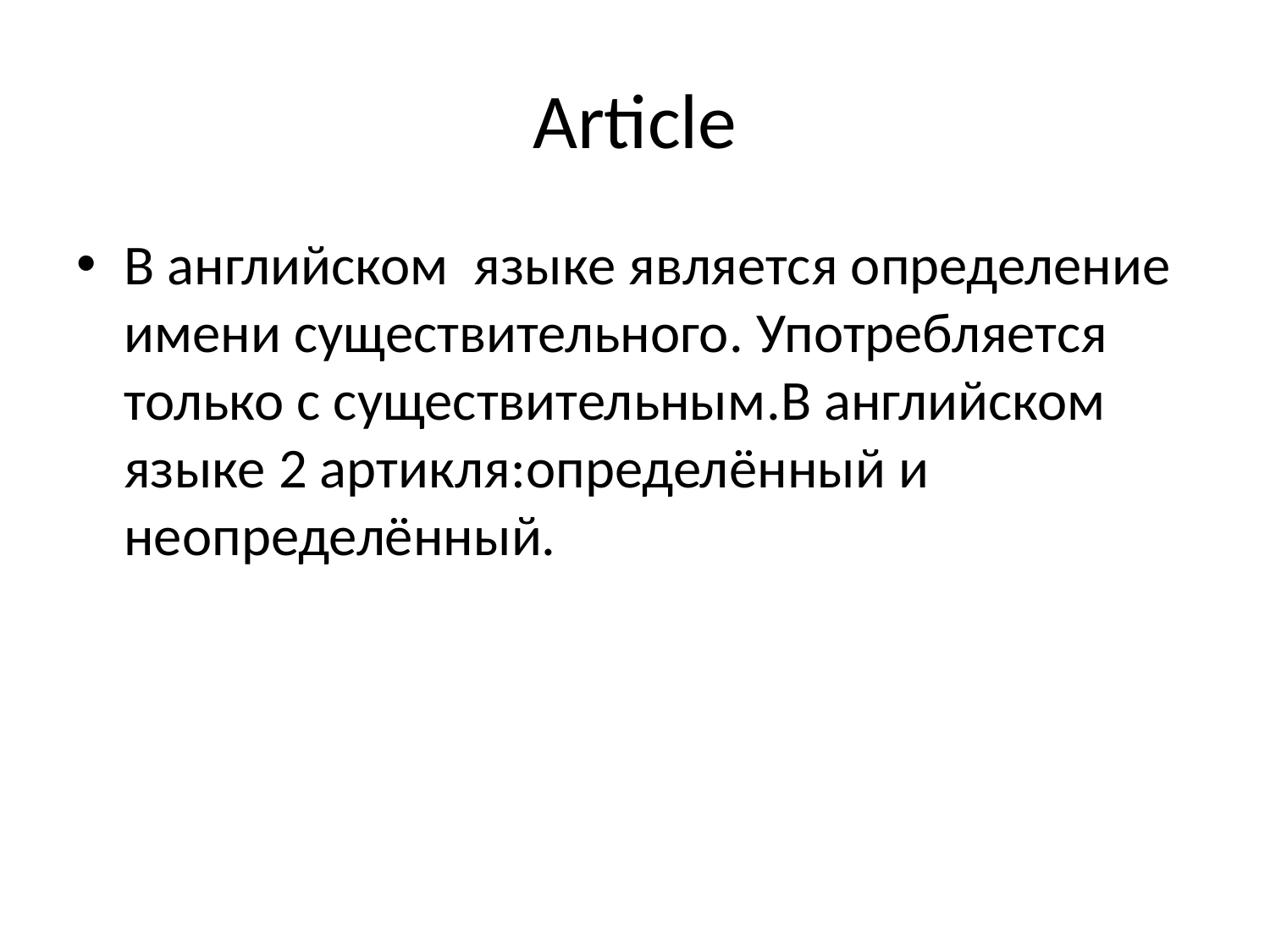

# Article
В английском  языке является определение имени существительного. Употребляется только с существительным.В английском языке 2 артикля:определённый и неопределённый.